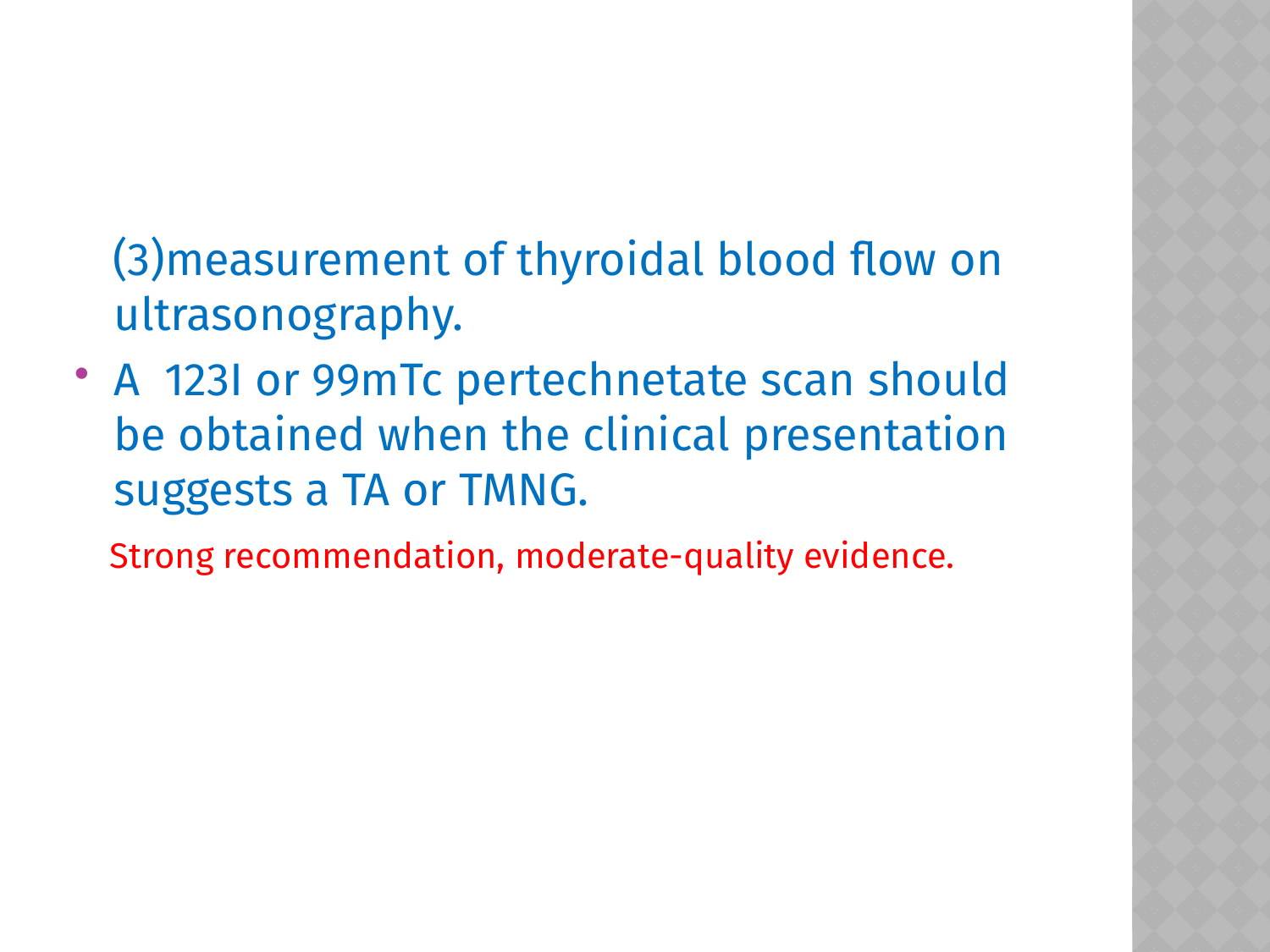

#
   (3)measurement of thyroidal blood flow on ultrasonography.
A  123I or 99mTc pertechnetate scan should be obtained when the clinical presentation suggests a TA or TMNG.
   Strong recommendation, moderate-quality evidence.